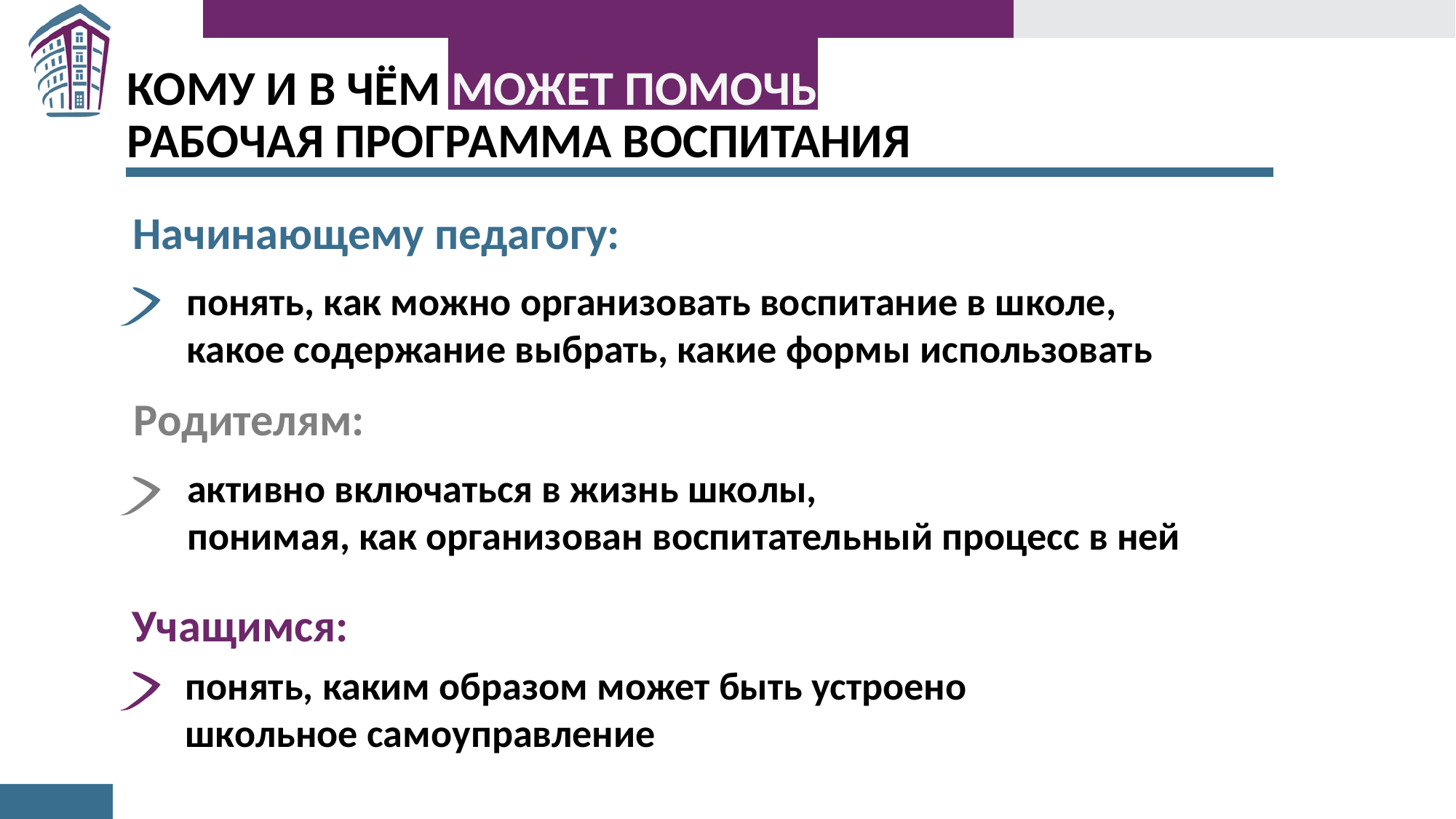

КОМУ И В ЧЁМ МОЖЕТ ПОМОЧЬ
РАБОЧАЯ ПРОГРАММА ВОСПИТАНИЯ
Начинающему педагогу:
понять, как можно организовать воспитание в школе,
какое содержание выбрать, какие формы использовать

Родителям:
активно включаться в жизнь школы,
понимая, как организован воспитательный процесс в ней

Учащимся:
понять, каким образом может быть устроено
школьное самоуправление